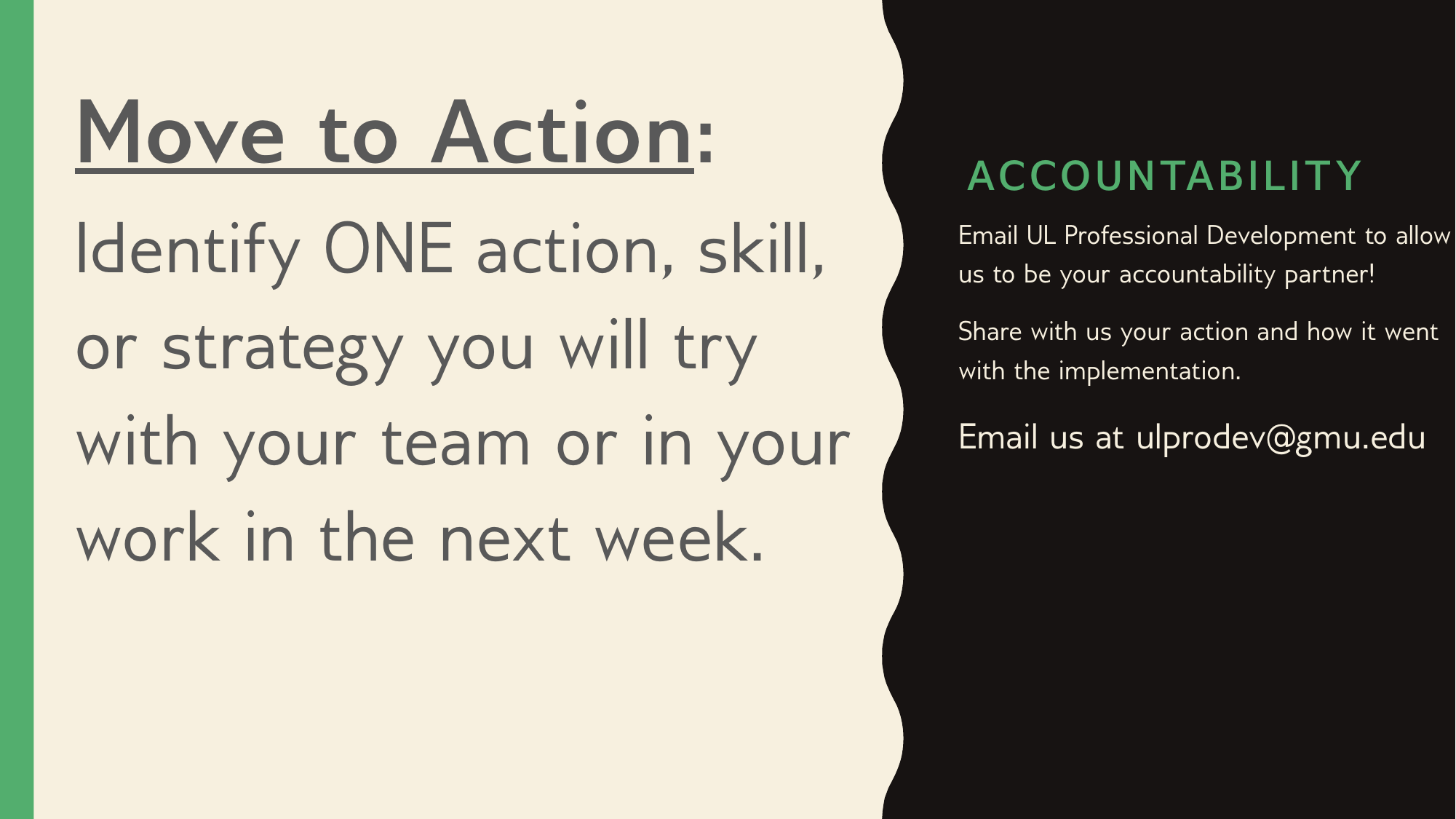

Move to Action:
Identify ONE action, skill, or strategy you will try with your team or in your work in the next week.
# accountability
Email UL Professional Development to allow us to be your accountability partner!
Share with us your action and how it went with the implementation.
Email us at ulprodev@gmu.edu